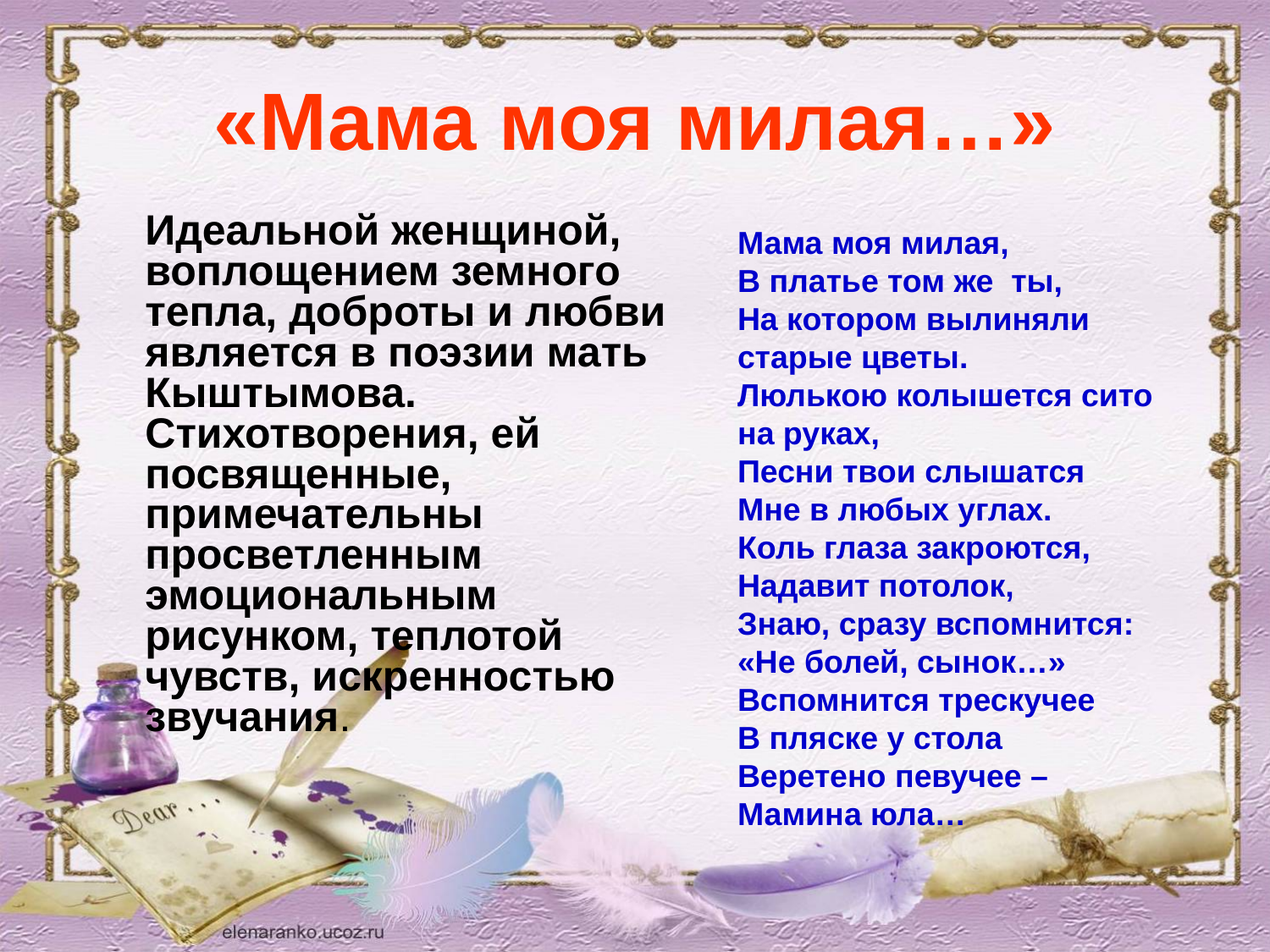

# «Мама моя милая…»
    Идеальной женщиной, воплощением земного тепла, доброты и любви является в поэзии мать Кыштымова. Стихотворения, ей посвященные, примечательны просветленным эмоциональным рисунком, теплотой чувств, искренностью звучания.

Мама моя милая,
В платье том же  ты,
На котором вылиняли старые цветы.
Люлькою колышется сито на руках,
Песни твои слышатся
Мне в любых углах.
Коль глаза закроются,
Надавит потолок,
Знаю, сразу вспомнится:
«Не болей, сынок…»
Вспомнится трескучее
В пляске у стола
Веретено певучее –
Мамина юла…